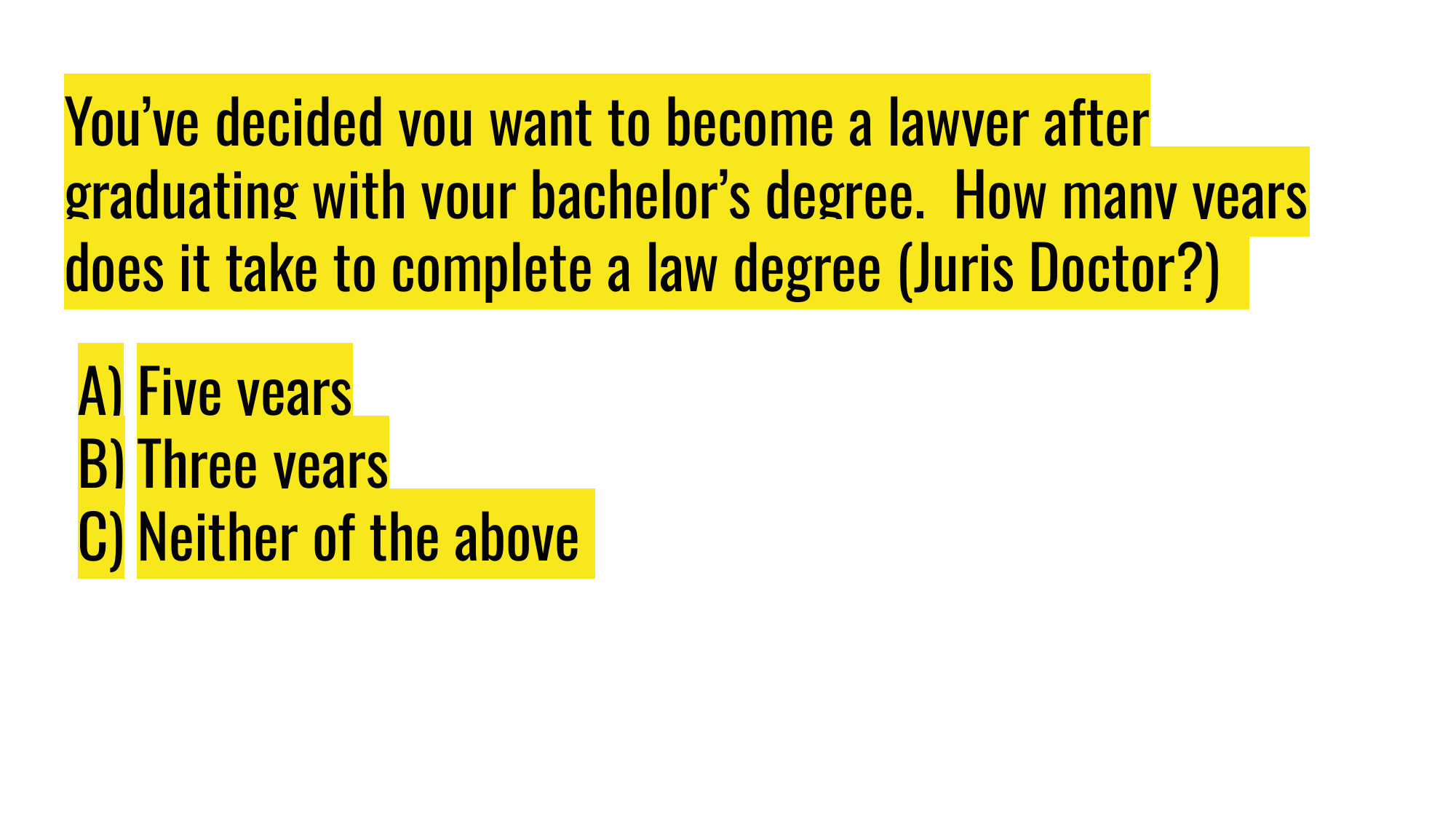

# You’ve decided you want to become a lawyer after graduating with your bachelor’s degree.  How many years does it take to complete a law degree (Juris Doctor?)

Five years
Three years
Neither of the above